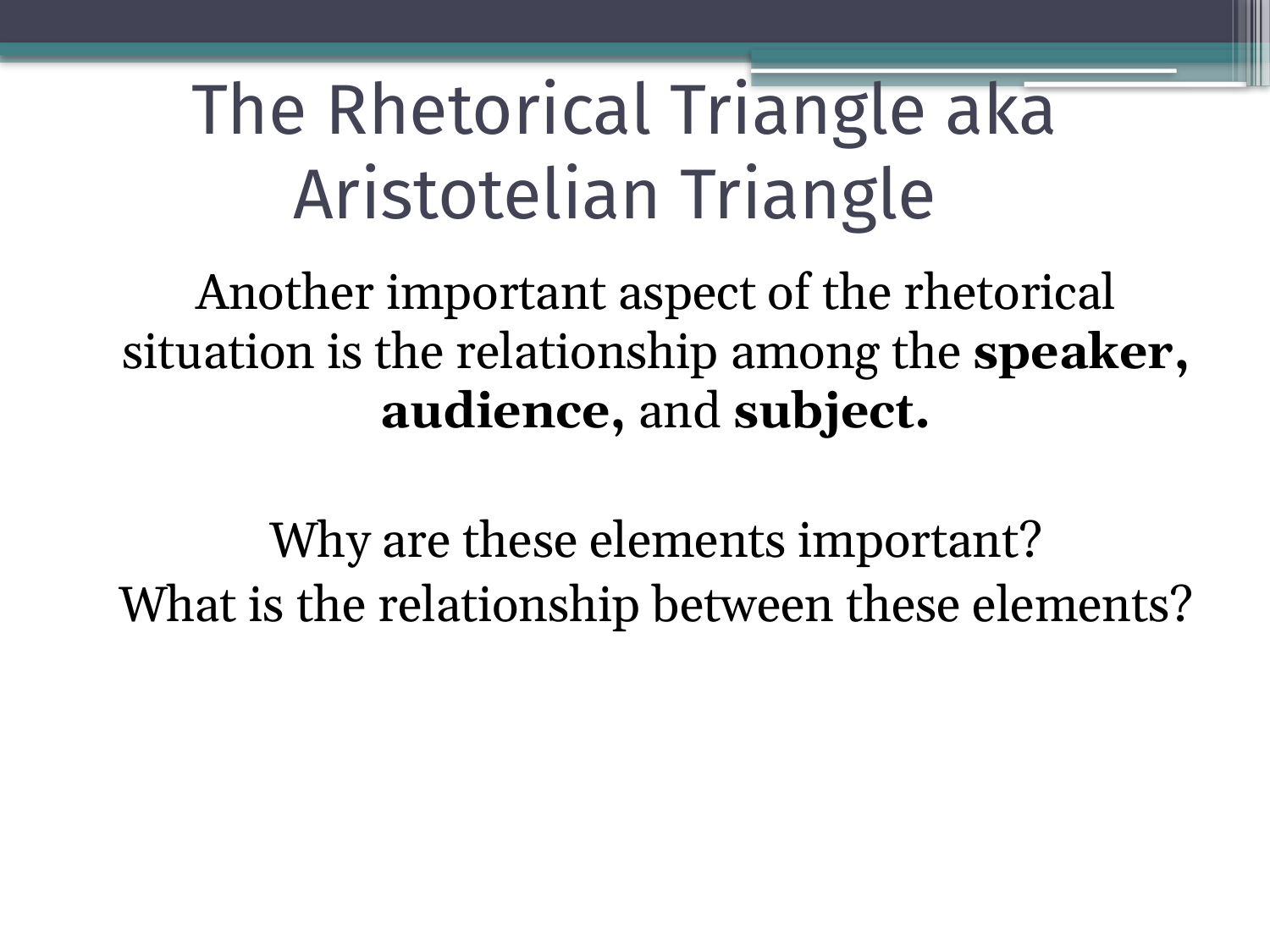

# The Rhetorical Triangle aka Aristotelian Triangle
Another important aspect of the rhetorical situation is the relationship among the speaker, audience, and subject.

Why are these elements important?
What is the relationship between these elements?